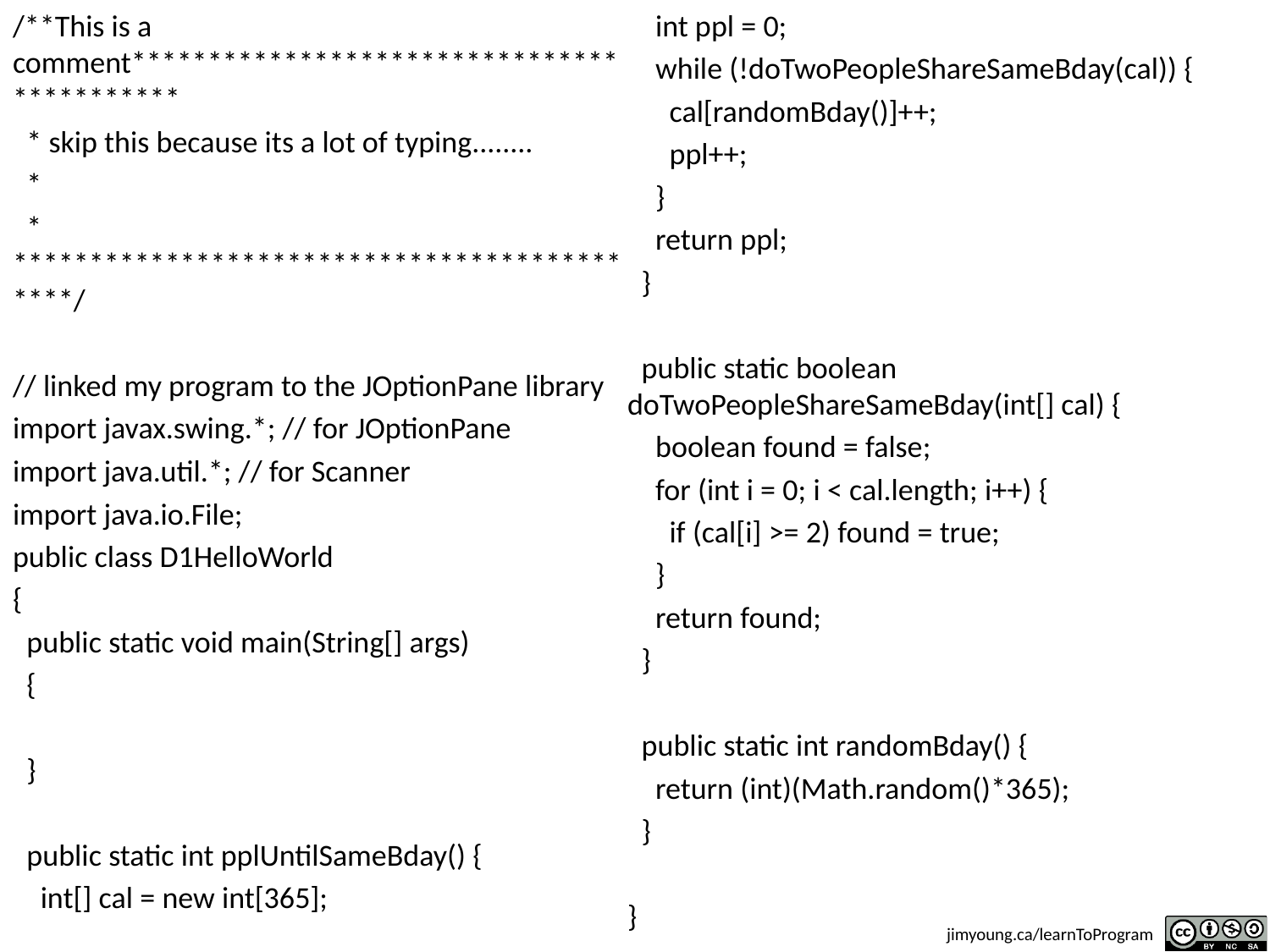

/**This is a comment*******************************************
  * skip this because its a lot of typing........
  *
  * ********************************************/

// linked my program to the JOptionPane library
import javax.swing.*; // for JOptionPane
import java.util.*; // for Scanner
import java.io.File;
public class D1HelloWorld
{
  public static void main(String[] args)
  {

  }

  public static int pplUntilSameBday() {
    int[] cal = new int[365];
    int ppl = 0;
    while (!doTwoPeopleShareSameBday(cal)) {
      cal[randomBday()]++;
      ppl++;
    }
    return ppl;
  }

  public static boolean doTwoPeopleShareSameBday(int[] cal) {
    boolean found = false;
    for (int i = 0; i < cal.length; i++) {
      if (cal[i] >= 2) found = true;
    }
    return found;
  }

  public static int randomBday() {
    return (int)(Math.random()*365);
  }

}